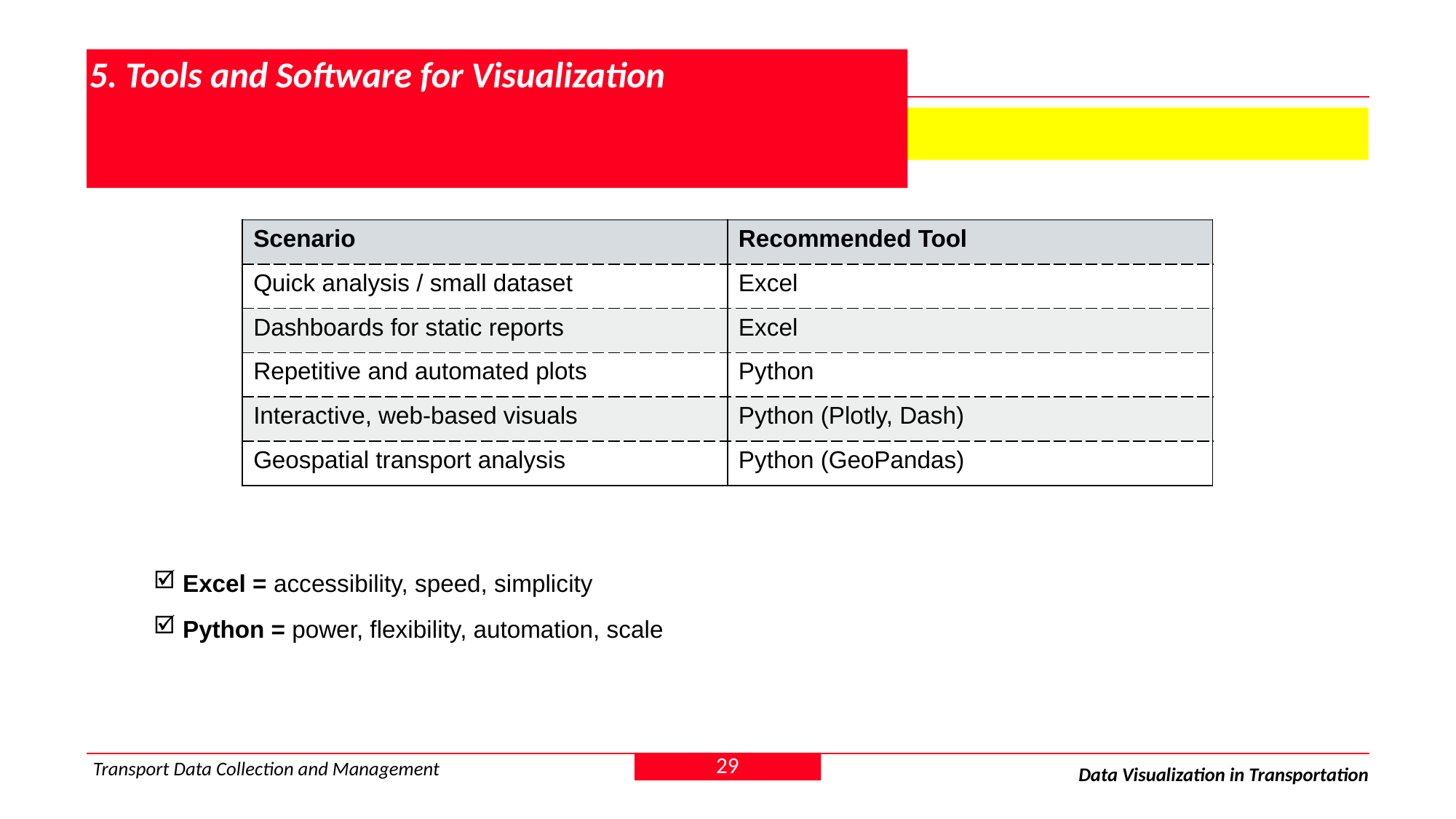

# 5. Tools and Software for Visualization
 5.3 When to Use Excel vs Python
| Scenario | Recommended Tool |
| --- | --- |
| Quick analysis / small dataset | Excel |
| Dashboards for static reports | Excel |
| Repetitive and automated plots | Python |
| Interactive, web-based visuals | Python (Plotly, Dash) |
| Geospatial transport analysis | Python (GeoPandas) |
 Excel = accessibility, speed, simplicity
 Python = power, flexibility, automation, scale
29
Transport Data Collection and Management
Data Visualization in Transportation